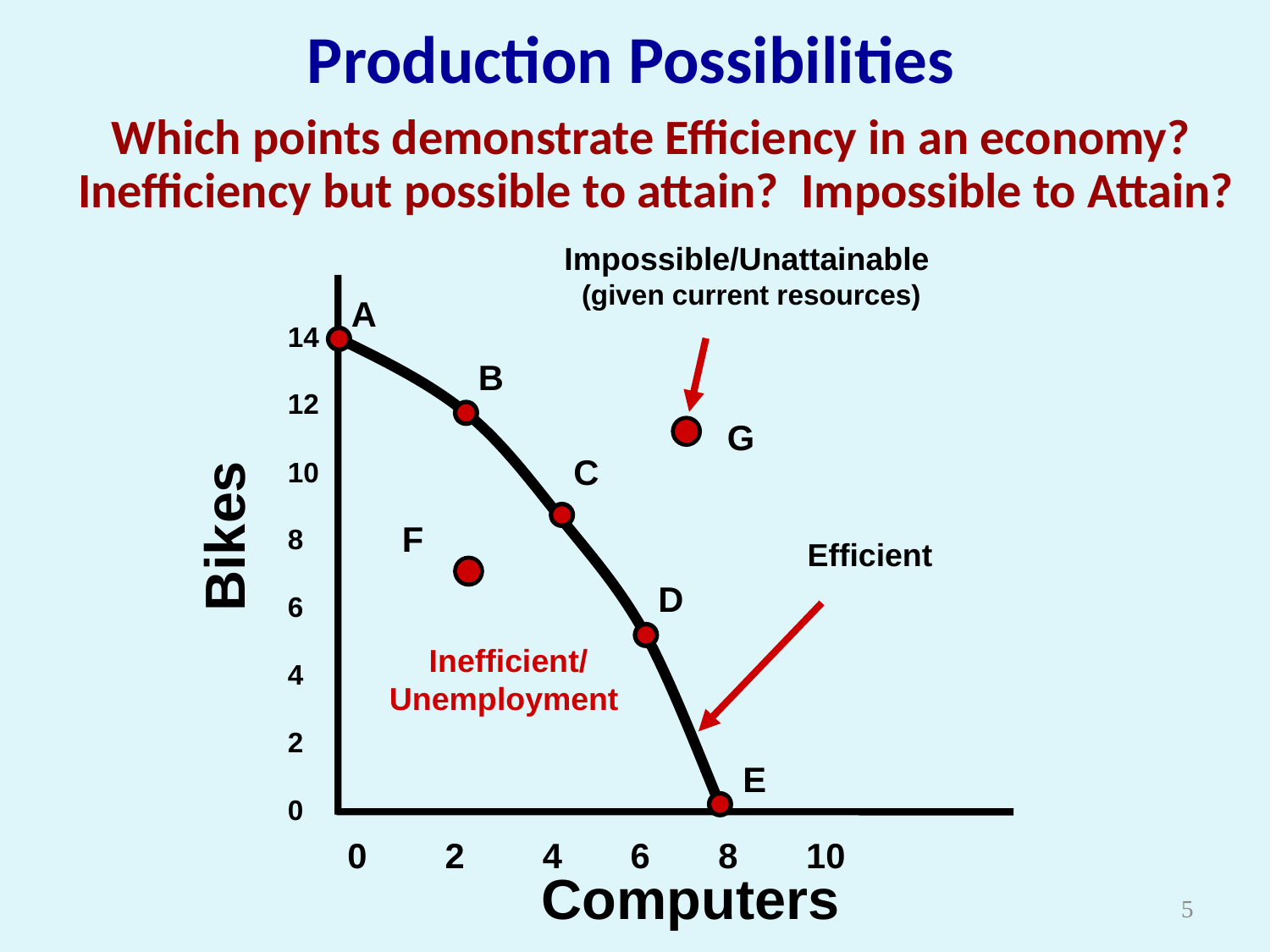

Production Possibilities
Which points demonstrate Efficiency in an economy?  Inefficiency but possible to attain?  Impossible to Attain?

14

12

10

8

6

4

2

0
Impossible/Unattainable
(given current resources)

A

B

G

C
Bikes

F
Efficient

D

 Inefficient/ Unemployment
E

0        2        4       6       8       10
Computers
5